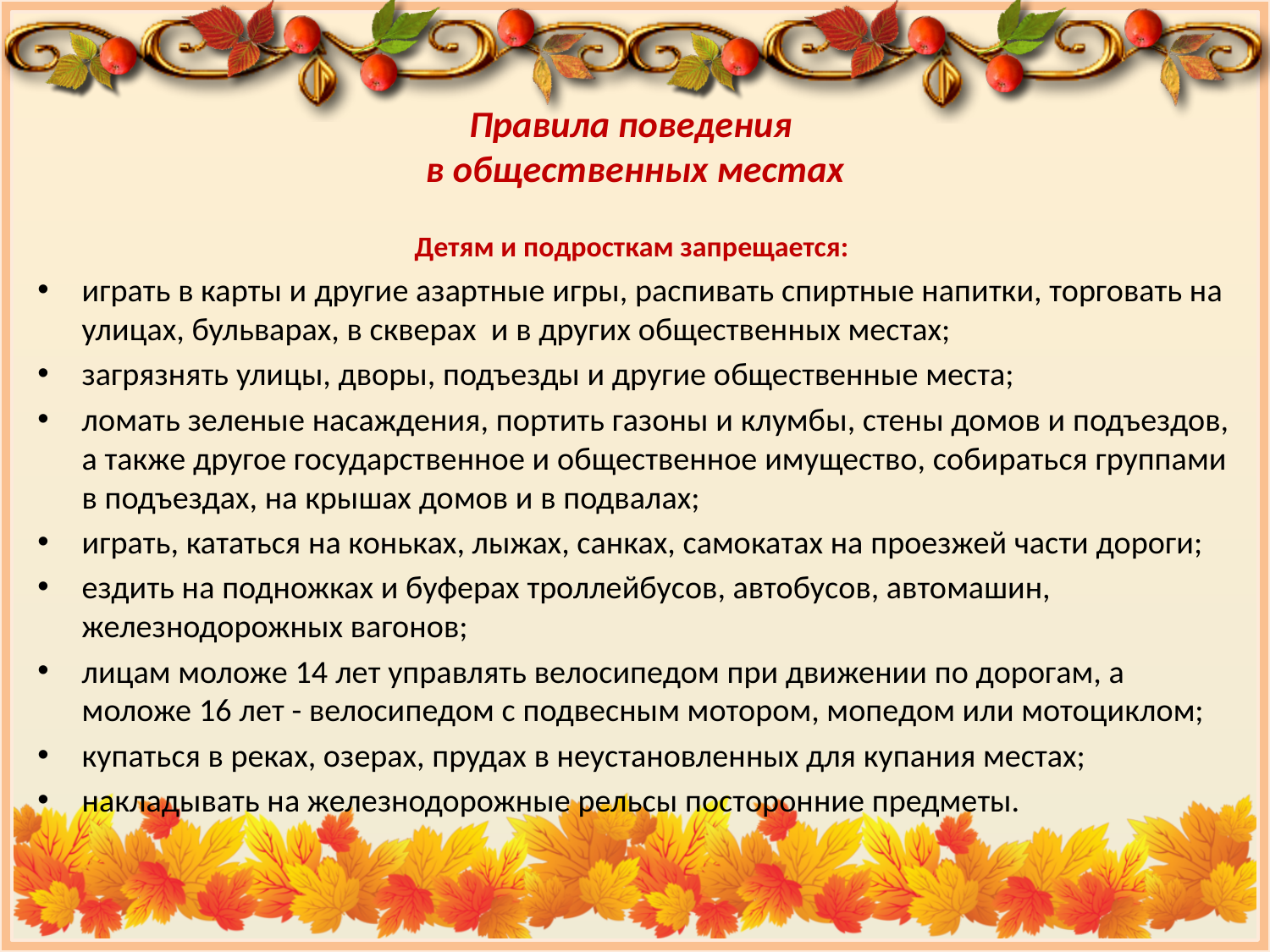

# Правила поведения в общественных местах
Детям и подросткам запрещается:
играть в карты и другие азартные игры, распивать спиртные напитки, торговать на улицах, бульварах, в скверах  и в других общественных местах;
загрязнять улицы, дворы, подъезды и другие общественные места;
ломать зеленые насаждения, портить газоны и клумбы, стены домов и подъездов, а также другое государственное и общественное имущество, собираться группами в подъездах, на крышах домов и в подвалах;
играть, кататься на коньках, лыжах, санках, самокатах на проезжей части дороги;
ездить на подножках и буферах троллейбусов, автобусов, автомашин, железнодорожных вагонов;
лицам моложе 14 лет управлять велосипедом при движении по дорогам, а моложе 16 лет - велосипедом с подвесным мотором, мопедом или мотоциклом;
купаться в реках, озерах, прудах в неустановленных для купания местах;
накладывать на железнодорожные рельсы посторонние предметы.